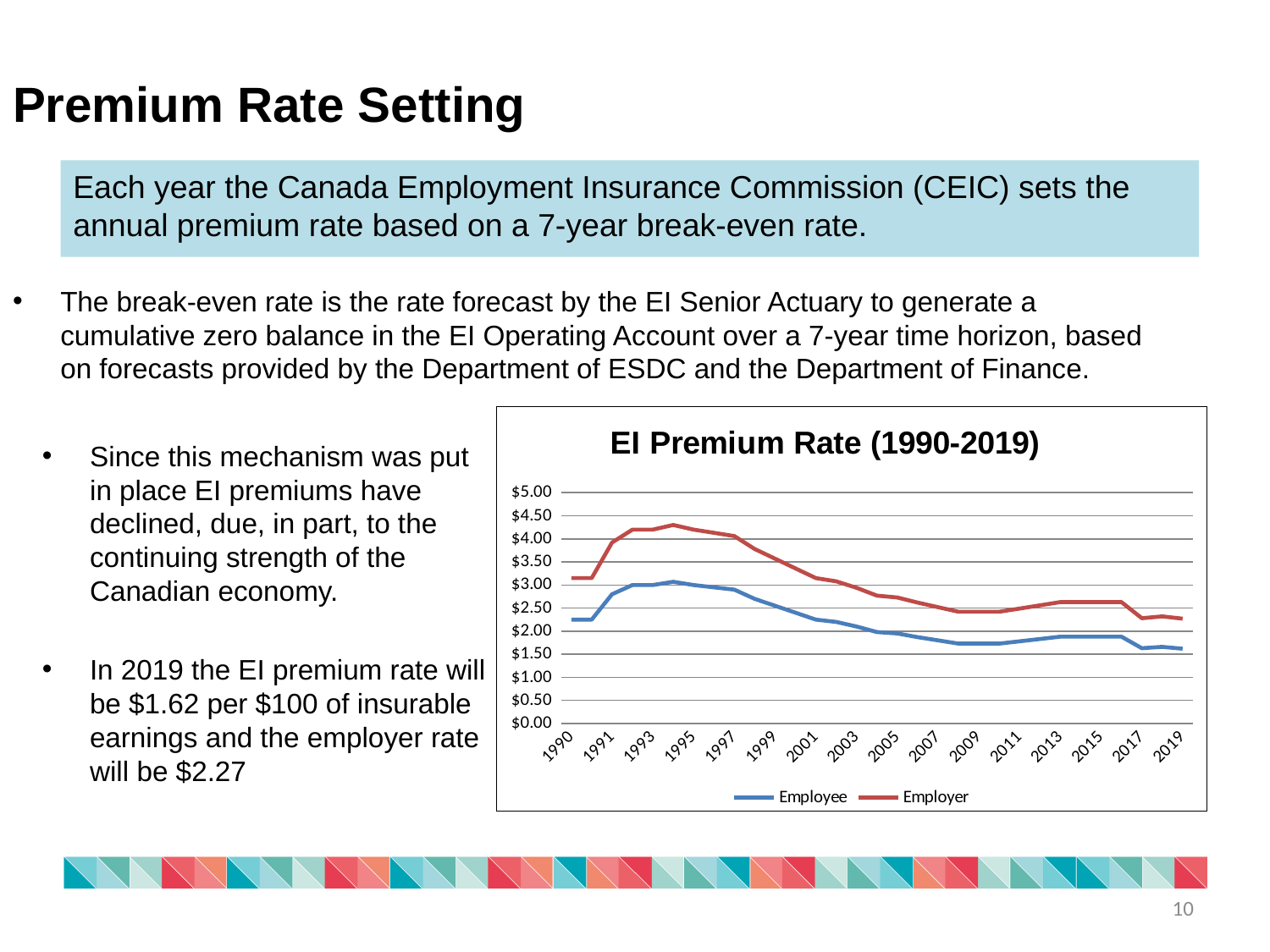

Premium Rate Setting
Each year the Canada Employment Insurance Commission (CEIC) sets the annual premium rate based on a 7-year break-even rate.
The break-even rate is the rate forecast by the EI Senior Actuary to generate a cumulative zero balance in the EI Operating Account over a 7-year time horizon, based on forecasts provided by the Department of ESDC and the Department of Finance.

### Chart: EI Premium Rate (1990-2019)

| Category |  |  |
|---|---|---|
| 1990 | 2.25 | 3.15 |
| 1991 | 2.25 | 3.15 |
| 1991 | 2.8 | 3.92 |
| 1992 | 3.0 | 4.2 |
| 1993 | 3.0 | 4.2 |
| 1994 | 3.07 | 4.3 |
| 1995 | 3.0 | 4.2 |
| 1996 | 2.95 | 4.13 |
| 1997 | 2.9 | 4.06 |
| 1998 | 2.7 | 3.78 |
| 1999 | 2.55 | 3.57 |
| 2000 | 2.4 | 3.36 |
| 2001 | 2.25 | 3.15 |
| 2002 | 2.2 | 3.08 |
| 2003 | 2.1 | 2.94 |
| 2004 | 1.98 | 2.77 |
| 2005 | 1.95 | 2.73 |
| 2006 | 1.87 | 2.62 |
| 2007 | 1.8 | 2.52 |
| 2008 | 1.73 | 2.42 |
| 2009 | 1.73 | 2.42 |
| 2010 | 1.73 | 2.42 |
| 2011 | 1.78 | 2.49 |
| 2012 | 1.83 | 2.56 |
| 2013 | 1.88 | 2.63 |
| 2014 | 1.88 | 2.63 |
| 2015 | 1.88 | 2.63 |
| 2016 | 1.88 | 2.63 |
| 2017 | 1.63 | 2.28 |
| 2018 | 1.66 | 2.32 |
| 2019 | 1.62 | 2.27 |
Since this mechanism was put in place EI premiums have declined, due, in part, to the continuing strength of the Canadian economy.

In 2019 the EI premium rate will be $1.62 per $100 of insurable earnings and the employer rate will be $2.27

10